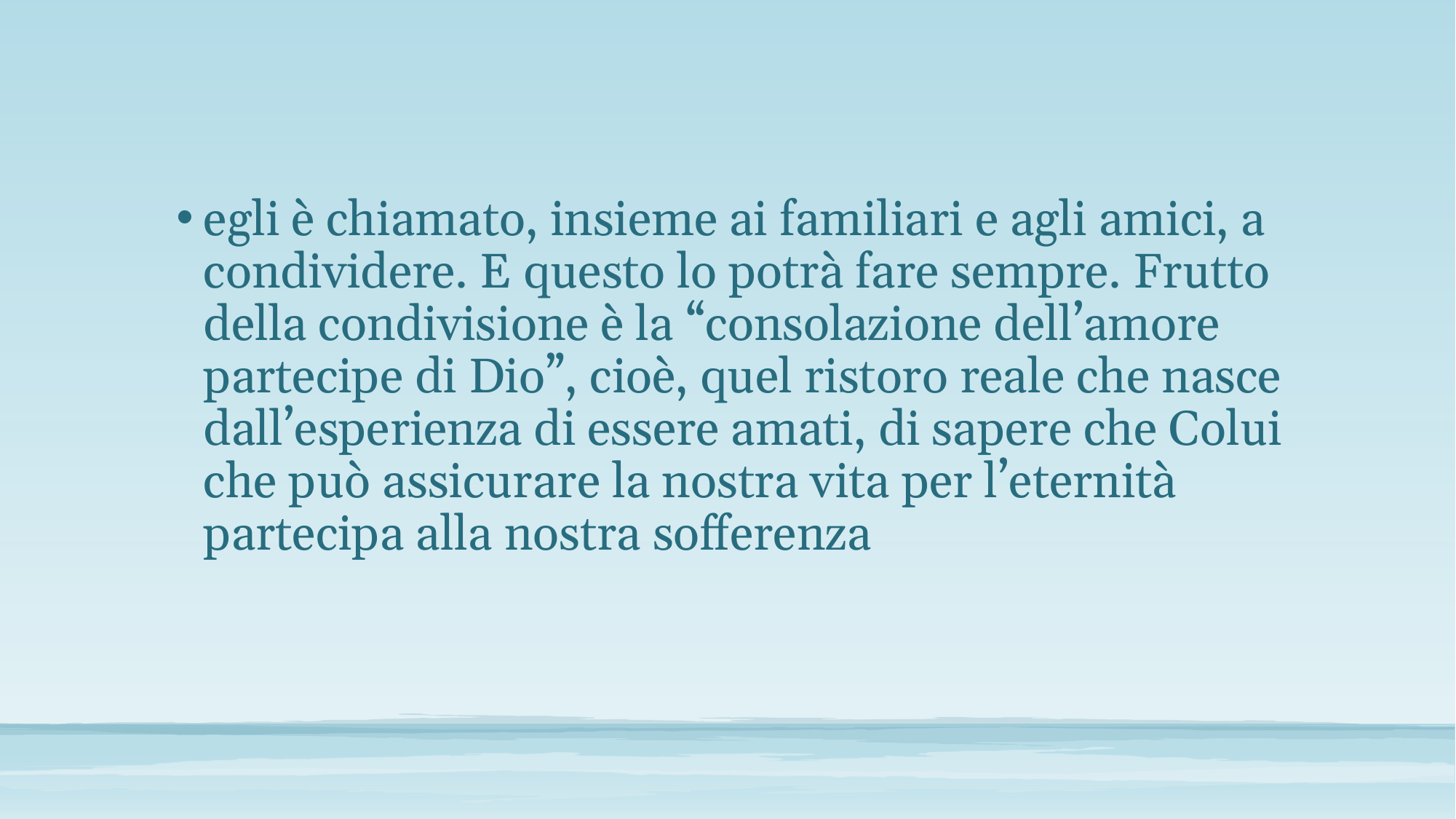

#
egli è chiamato, insieme ai familiari e agli amici, a condividere. E questo lo potrà fare sempre. Frutto della condivisione è la “consolazione dell’amore partecipe di Dio”, cioè, quel ristoro reale che nasce dall’esperienza di essere amati, di sapere che Colui che può assicurare la nostra vita per l’eternità partecipa alla nostra sofferenza